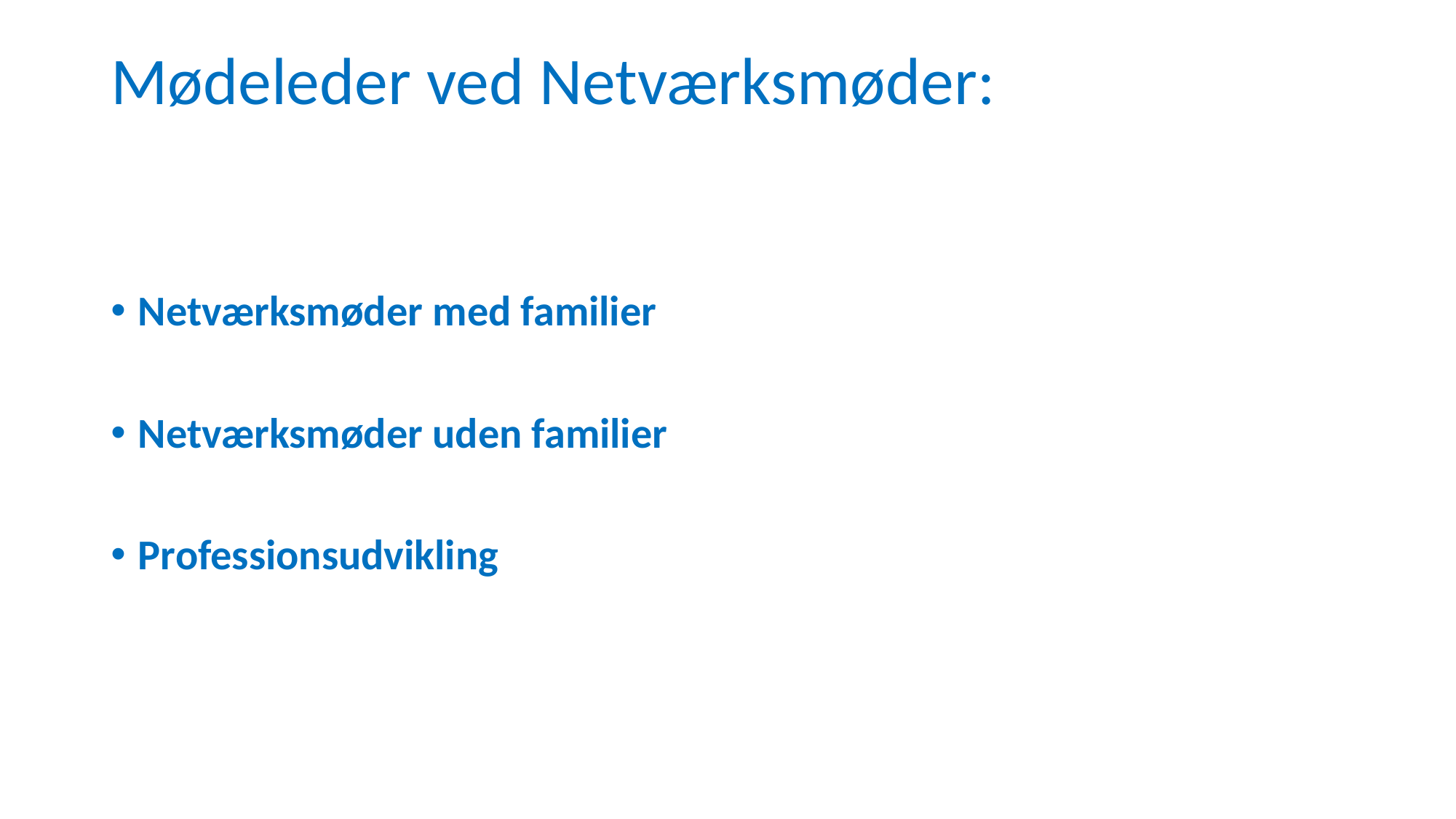

# Mødeleder ved Netværksmøder:

Netværksmøder med familier

Netværksmøder uden familier

Professionsudvikling